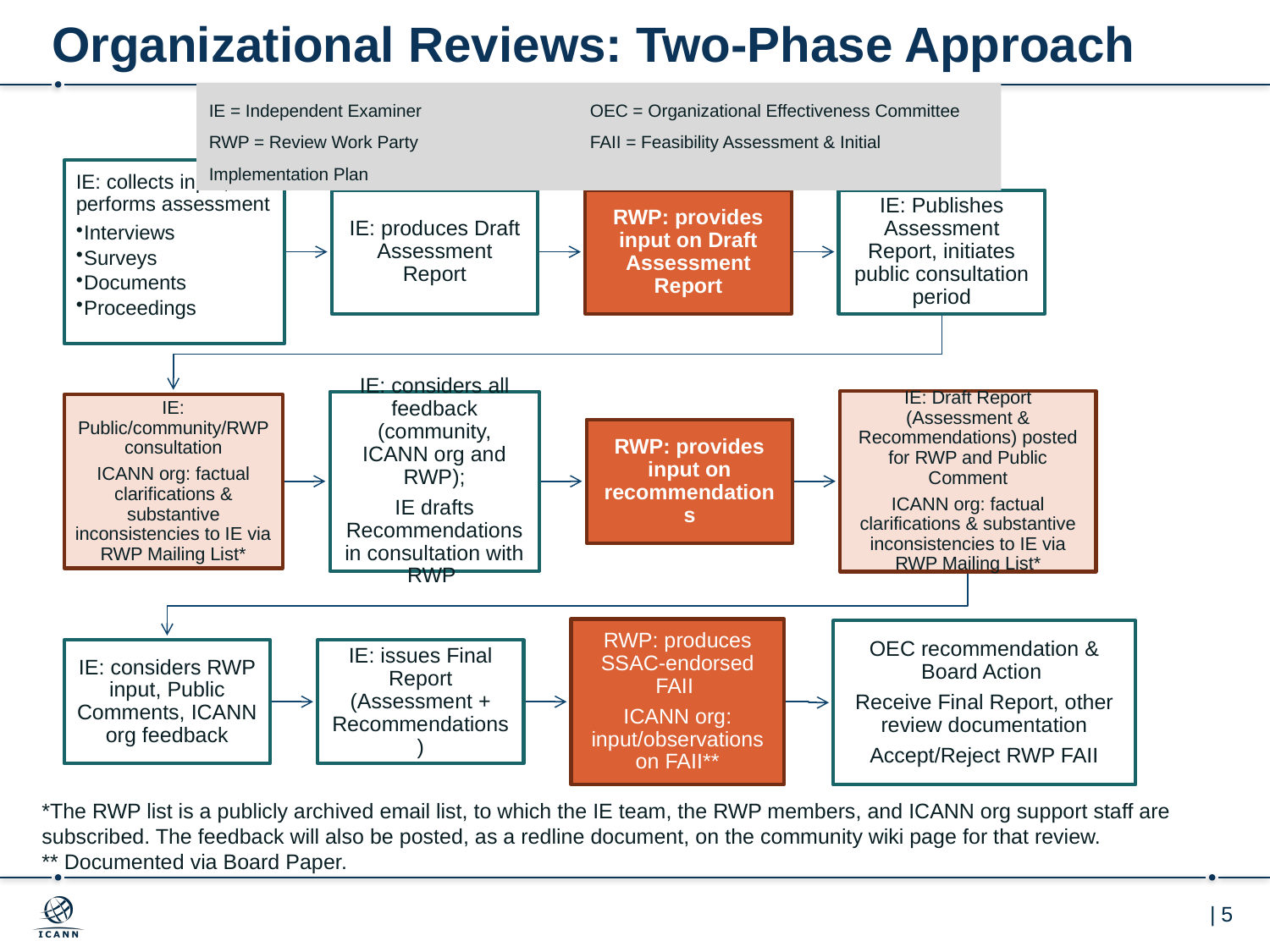

# Organizational Reviews: Two-Phase Approach
IE = Independent Examiner		OEC = Organizational Effectiveness Committee
RWP = Review Work Party		FAII = Feasibility Assessment & Initial Implementation Plan

IE: collects input, performs assessment
Interviews
Surveys
Documents
Proceedings

IE: produces Draft Assessment Report

RWP: provides input on Draft Assessment Report

IE: Publishes Assessment Report, initiates public consultation period

IE: Public/community/RWP consultation
ICANN org: factual clarifications & substantive inconsistencies to IE via RWP Mailing List*

IE: considers all feedback (community, ICANN org and RWP);
IE drafts Recommendations in consultation with RWP

RWP: provides input on recommendations

IE: Draft Report (Assessment & Recommendations) posted for RWP and Public Comment
ICANN org: factual clarifications & substantive inconsistencies to IE via RWP Mailing List*

IE: considers RWP input, Public Comments, ICANN org feedback

IE: issues Final Report (Assessment + Recommendations)

RWP: produces SSAC-endorsed FAII
ICANN org: input/observations on FAII**
OEC recommendation & Board Action
Receive Final Report, other review documentation
Accept/Reject RWP FAII

*The RWP list is a publicly archived email list, to which the IE team, the RWP members, and ICANN org support staff are subscribed. The feedback will also be posted, as a redline document, on the community wiki page for that review.
** Documented via Board Paper.